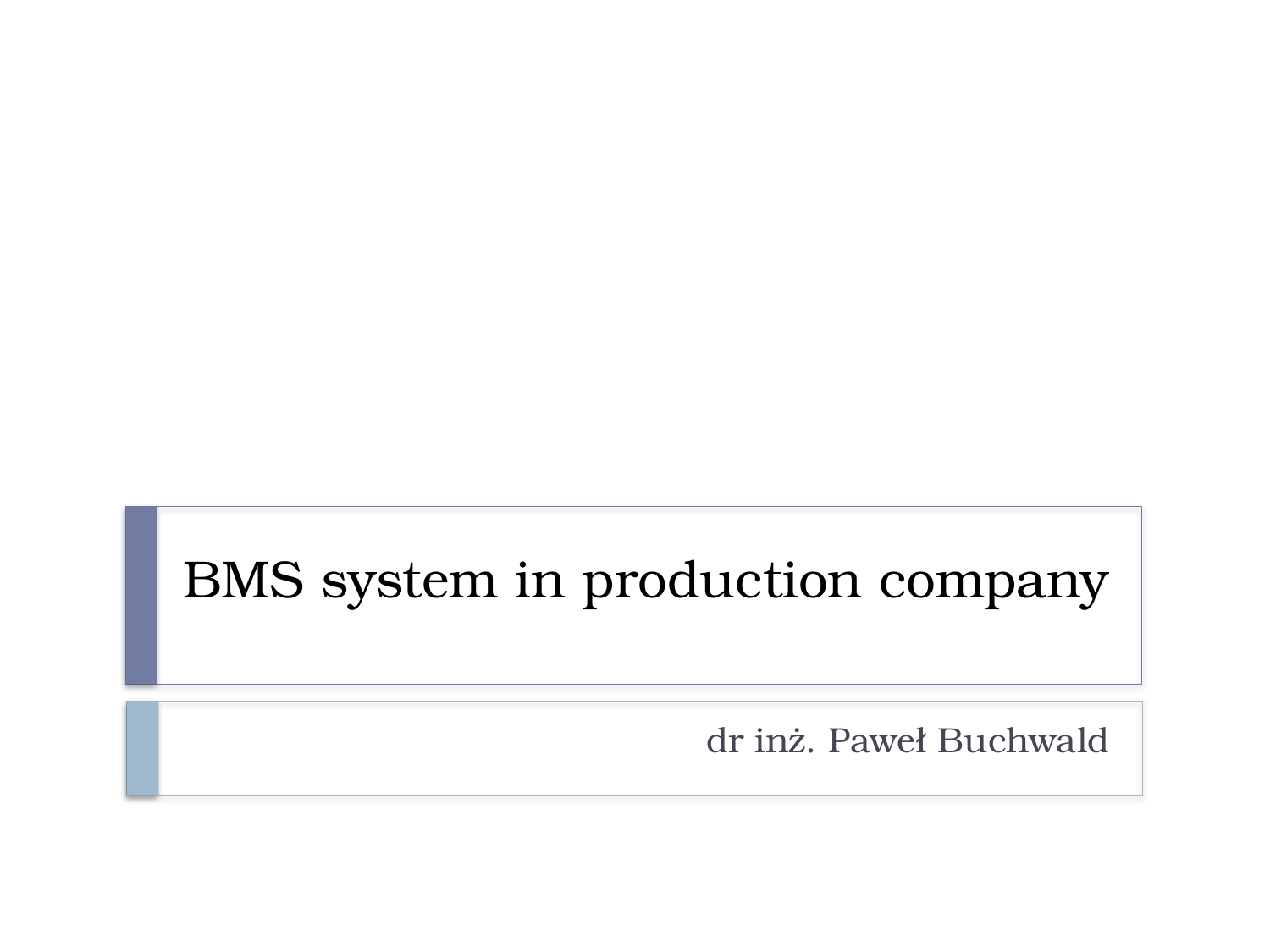

# BMS system in production company
dr inż. Paweł Buchwald